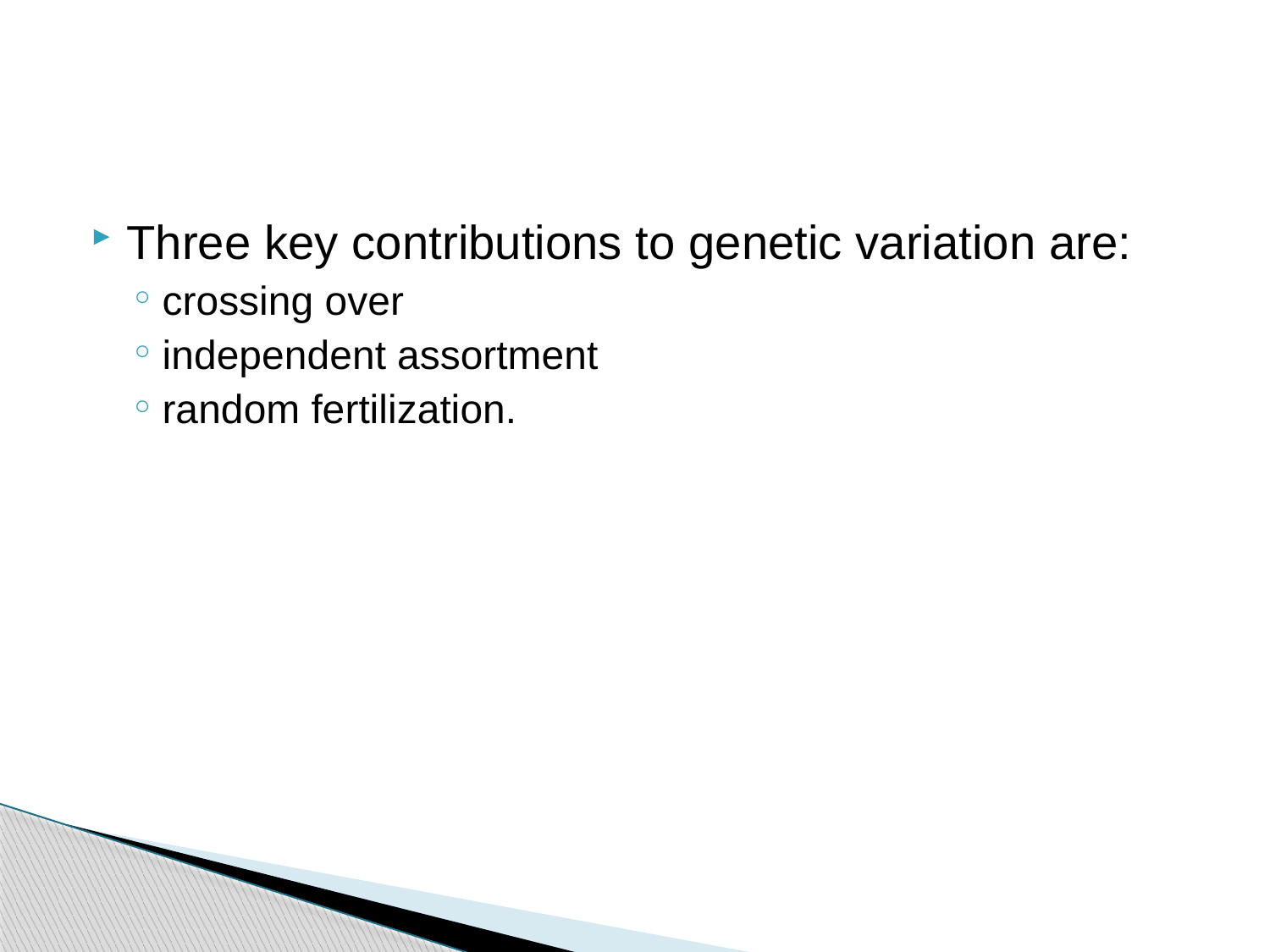

#
Three key contributions to genetic variation are:
crossing over
independent assortment
random fertilization.